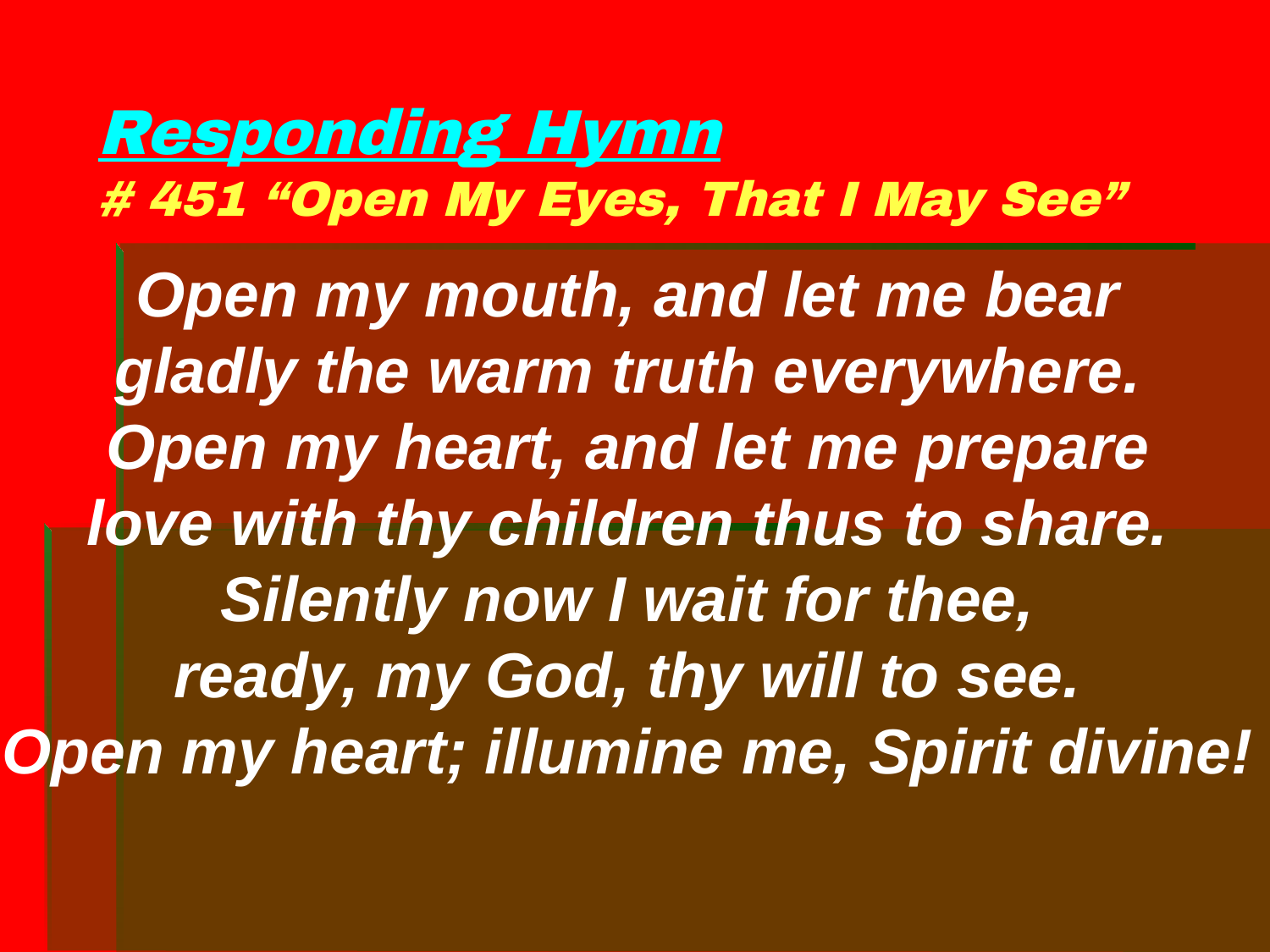

# Responding Hymn # 451 “Open My Eyes, That I May See”
Open my mouth, and let me bear
gladly the warm truth everywhere.
Open my heart, and let me prepare
love with thy children thus to share.
Silently now I wait for thee,
ready, my God, thy will to see.
Open my heart; illumine me, Spirit divine!